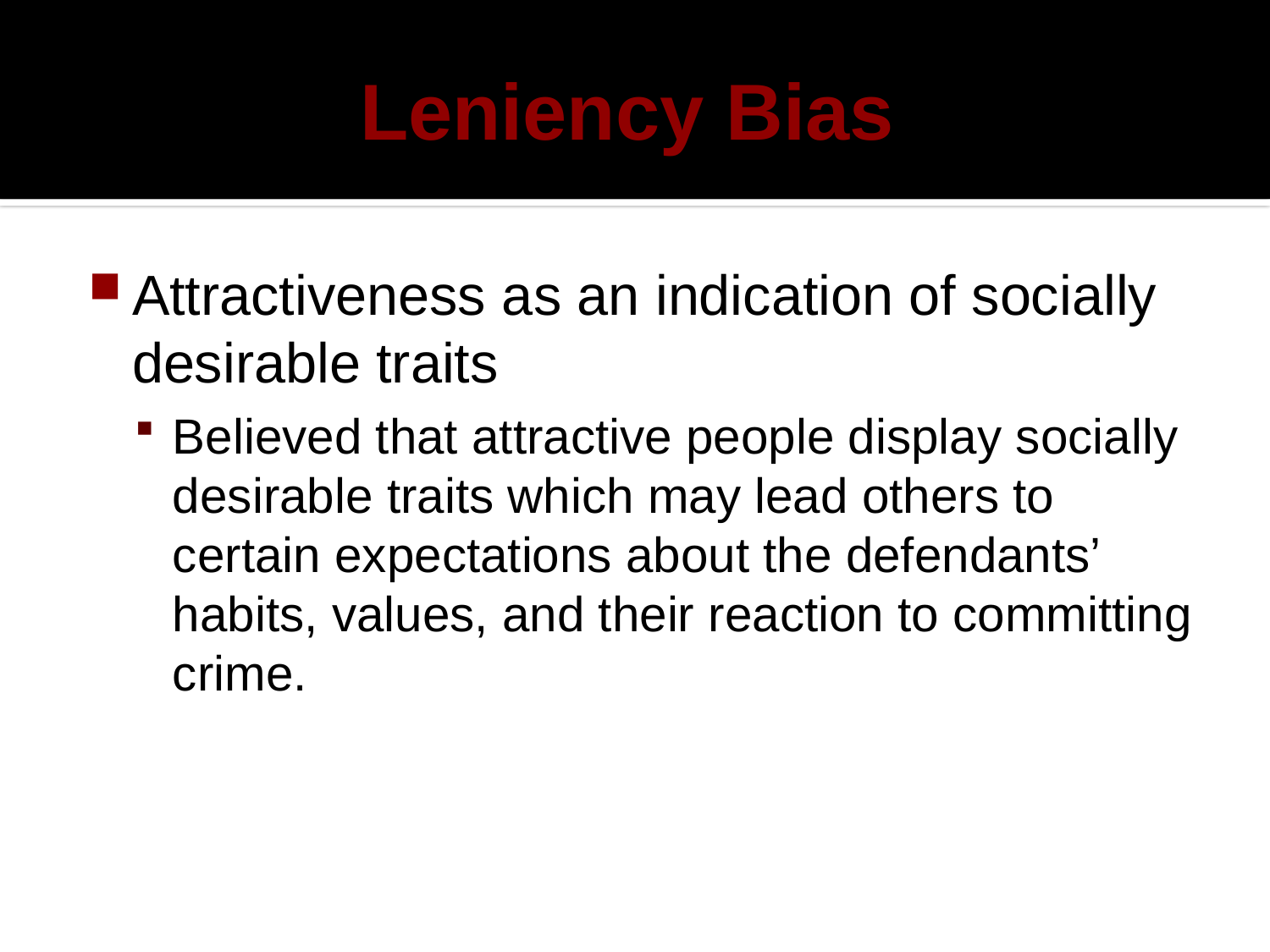

# Leniency Bias
Attractiveness as an indication of socially desirable traits
Believed that attractive people display socially desirable traits which may lead others to certain expectations about the defendants’ habits, values, and their reaction to committing crime.